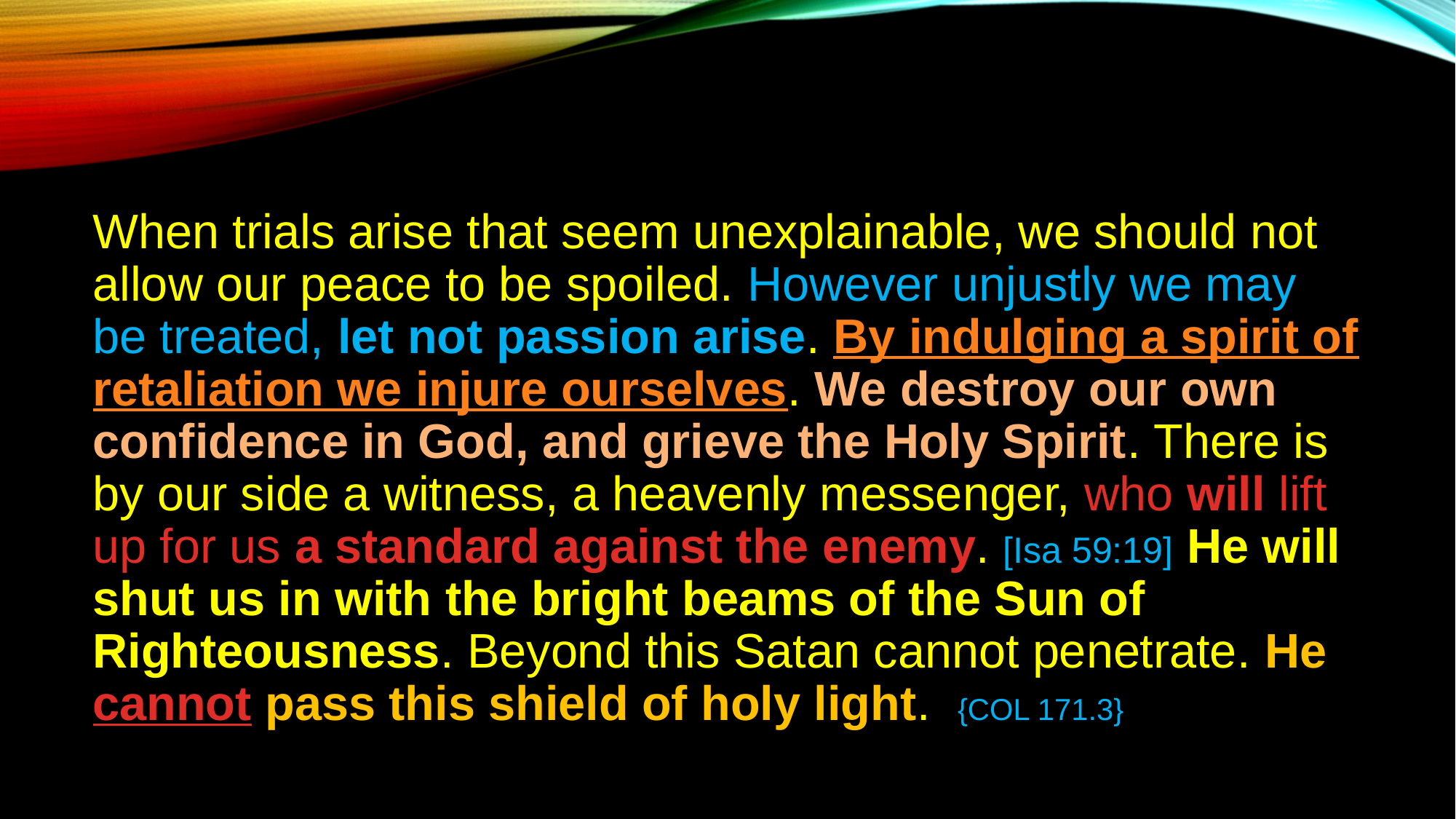

When trials arise that seem unexplainable, we should not allow our peace to be spoiled. However unjustly we may be treated, let not passion arise. By indulging a spirit of retaliation we injure ourselves. We destroy our own confidence in God, and grieve the Holy Spirit. There is by our side a witness, a heavenly messenger, who will lift up for us a standard against the enemy. [Isa 59:19] He will shut us in with the bright beams of the Sun of Righteousness. Beyond this Satan cannot penetrate. He cannot pass this shield of holy light.  {COL 171.3}